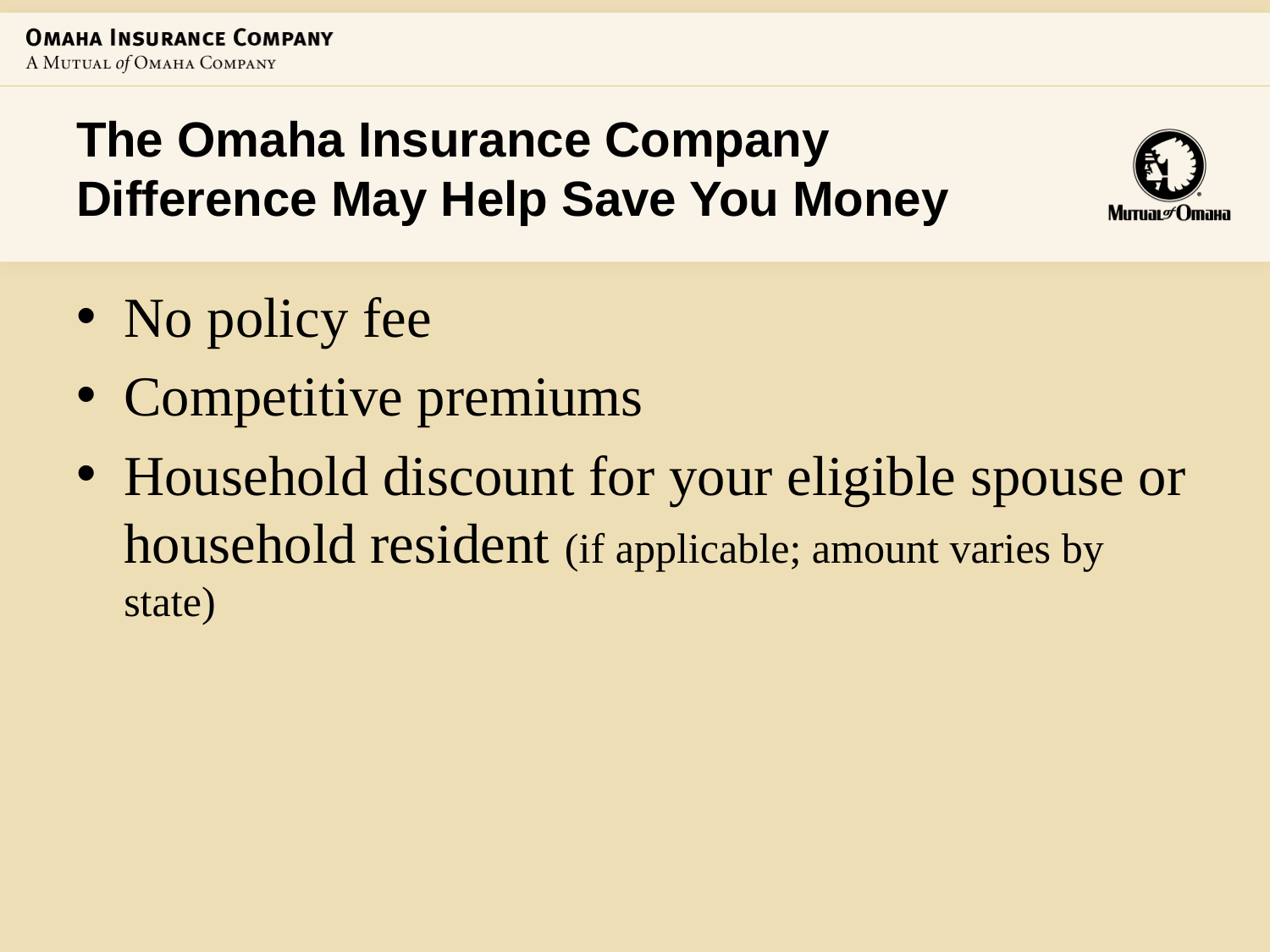

The Omaha Insurance Company Difference May Help Save You Money
No policy fee
Competitive premiums
Household discount for your eligible spouse or household resident (if applicable; amount varies by state)